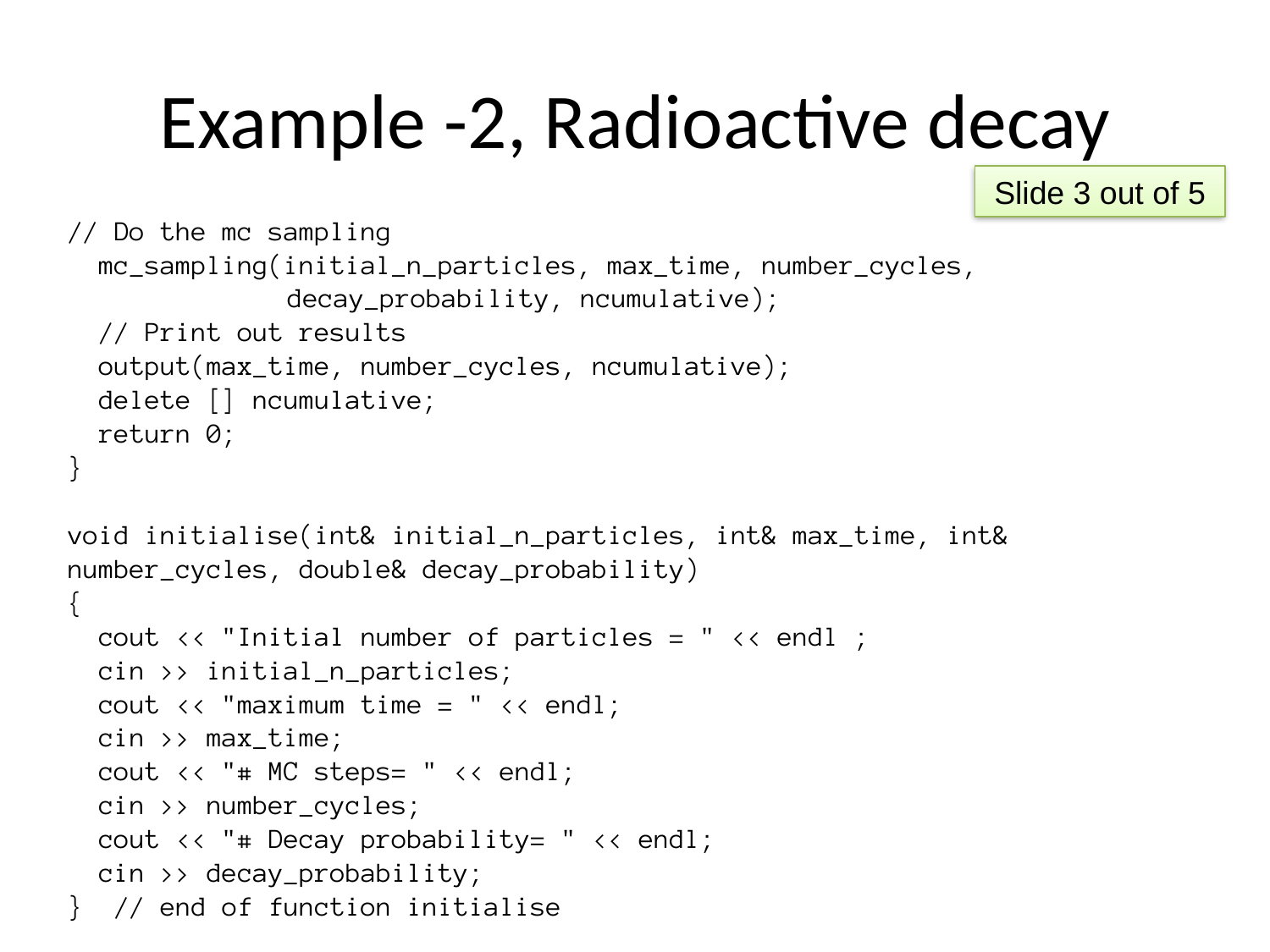

# Example -2, Radioactive decay
Slide 3 out of 5
// Do the mc sampling
  mc_sampling(initial_n_particles, max_time, number_cycles,
	      decay_probability, ncumulative);
  // Print out results
  output(max_time, number_cycles, ncumulative);
  delete [] ncumulative;
  return 0;
}

void initialise(int& initial_n_particles, int& max_time, int& number_cycles, double& decay_probability)
{
  cout << "Initial number of particles = " << endl ;
  cin >> initial_n_particles;
  cout << "maximum time = " << endl;
  cin >> max_time;
  cout << "# MC steps= " << endl;
  cin >> number_cycles;
  cout << "# Decay probability= " << endl;
  cin >> decay_probability;
}  // end of function initialise